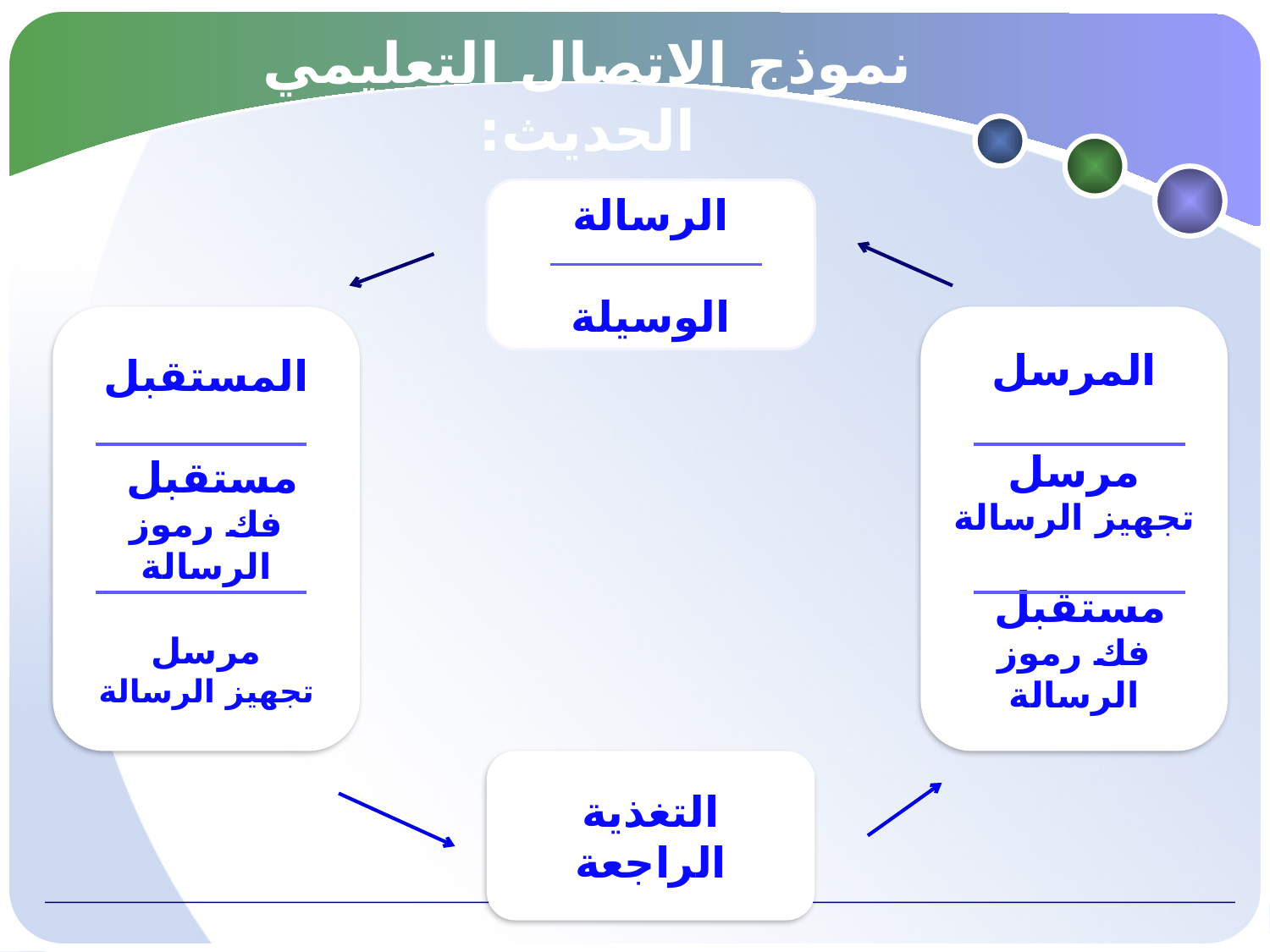

نموذج الاتصال التعليمي الحديث:
الرسالة

الوسيلة
المستقبل

مستقبل
فك رموز الرسالة

مرسل
تجهيز الرسالة
المرسل

مرسل
تجهيز الرسالة

مستقبل
فك رموز الرسالة
التغذية الراجعة